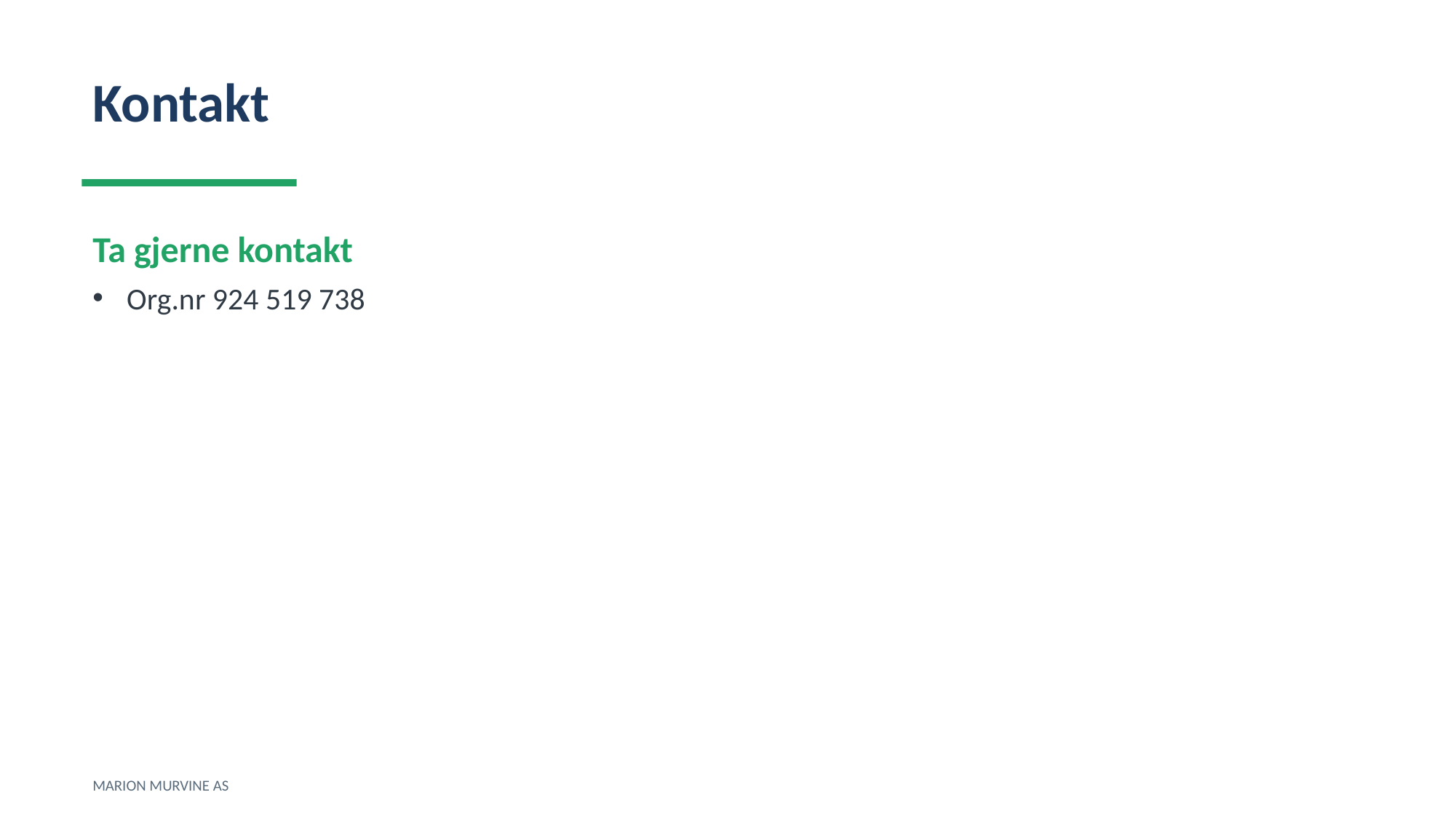

Kontakt

Ta gjerne kontakt
Org.nr 924 519 738
MARION MURVINE AS